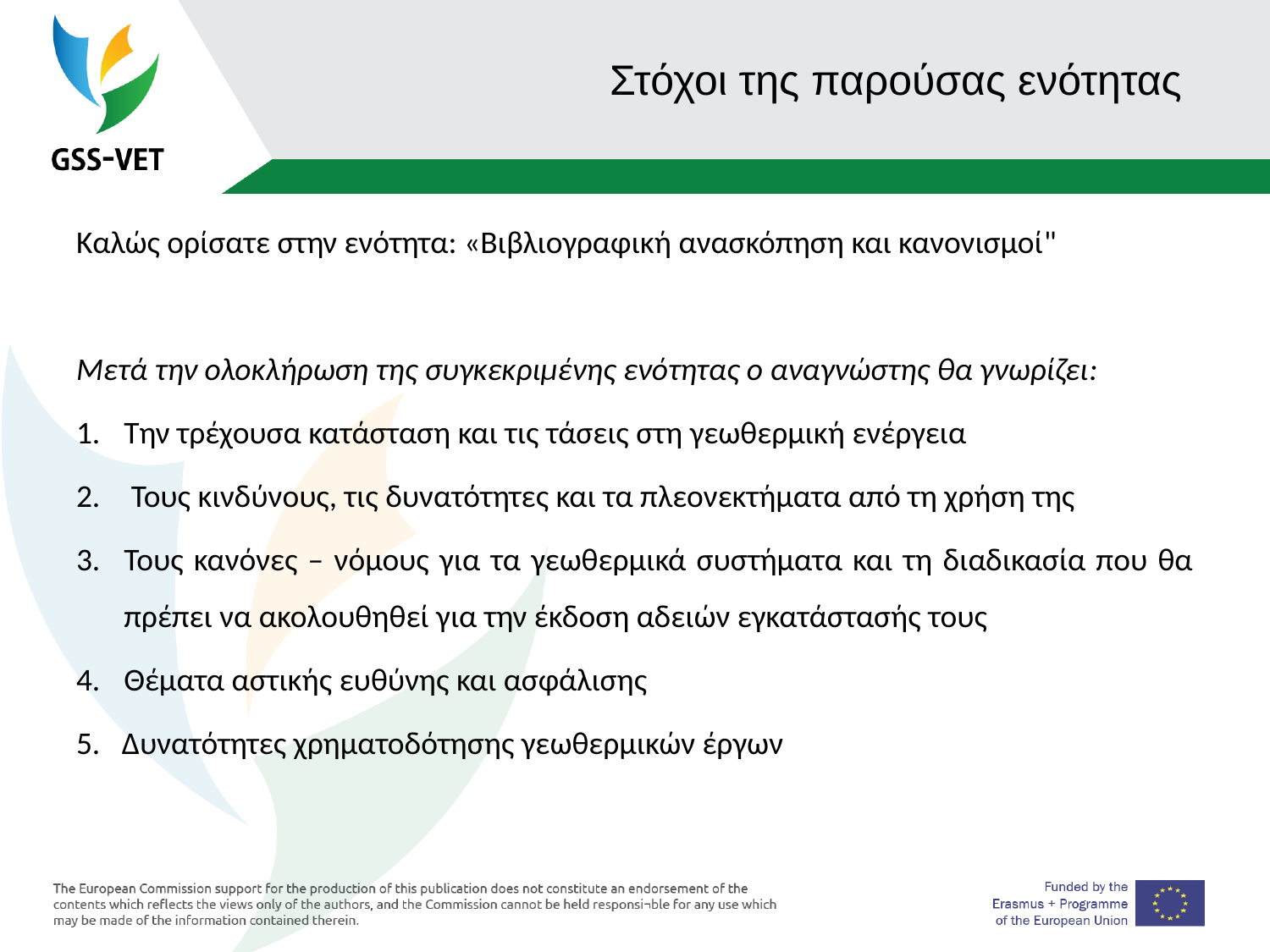

# Στόχοι της παρούσας ενότητας
Καλώς ορίσατε στην ενότητα: «Βιβλιογραφική ανασκόπηση και κανονισμοί"

Μετά την ολοκλήρωση της συγκεκριμένης ενότητας ο αναγνώστης θα γνωρίζει:
Την τρέχουσα κατάσταση και τις τάσεις στη γεωθερμική ενέργεια
 Τους κινδύνους, τις δυνατότητες και τα πλεονεκτήματα από τη χρήση της
Τους κανόνες – νόμους για τα γεωθερμικά συστήματα και τη διαδικασία που θα πρέπει να ακολουθηθεί για την έκδοση αδειών εγκατάστασής τους
Θέματα αστικής ευθύνης και ασφάλισης
5.   Δυνατότητες χρηματοδότησης γεωθερμικών έργων